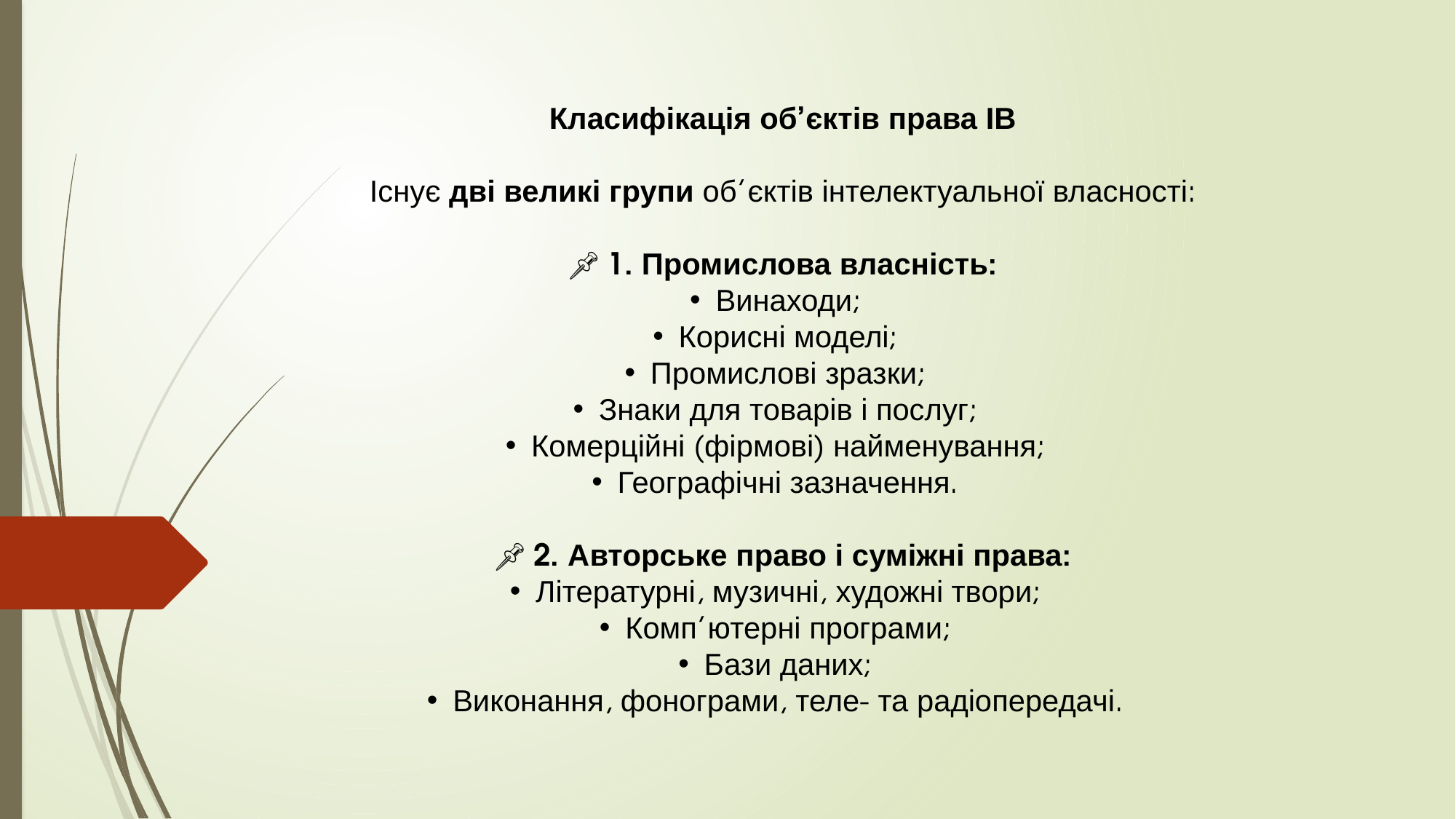

Класифікація об’єктів права ІВ

Існує дві великі групи об’єктів інтелектуальної власності:

📌 1. Промислова власність:
Винаходи;
Корисні моделі;
Промислові зразки;
Знаки для товарів і послуг;
Комерційні (фірмові) найменування;
Географічні зазначення.

📌 2. Авторське право і суміжні права:
Літературні, музичні, художні твори;
Комп’ютерні програми;
Бази даних;
Виконання, фонограми, теле- та радіопередачі.